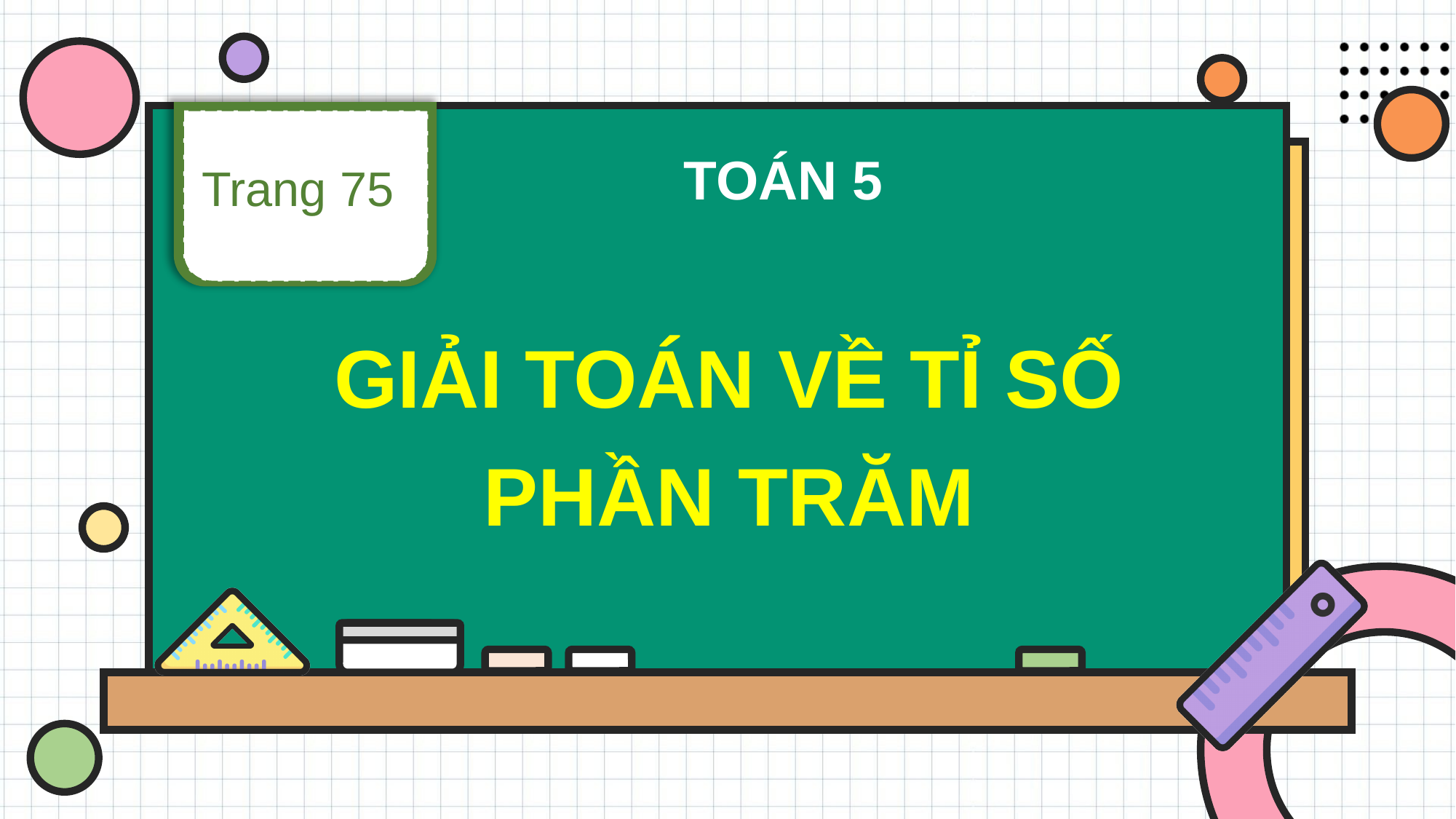

Trang 75
TOÁN 5
GIẢI TOÁN VỀ TỈ SỐ PHẦN TRĂM